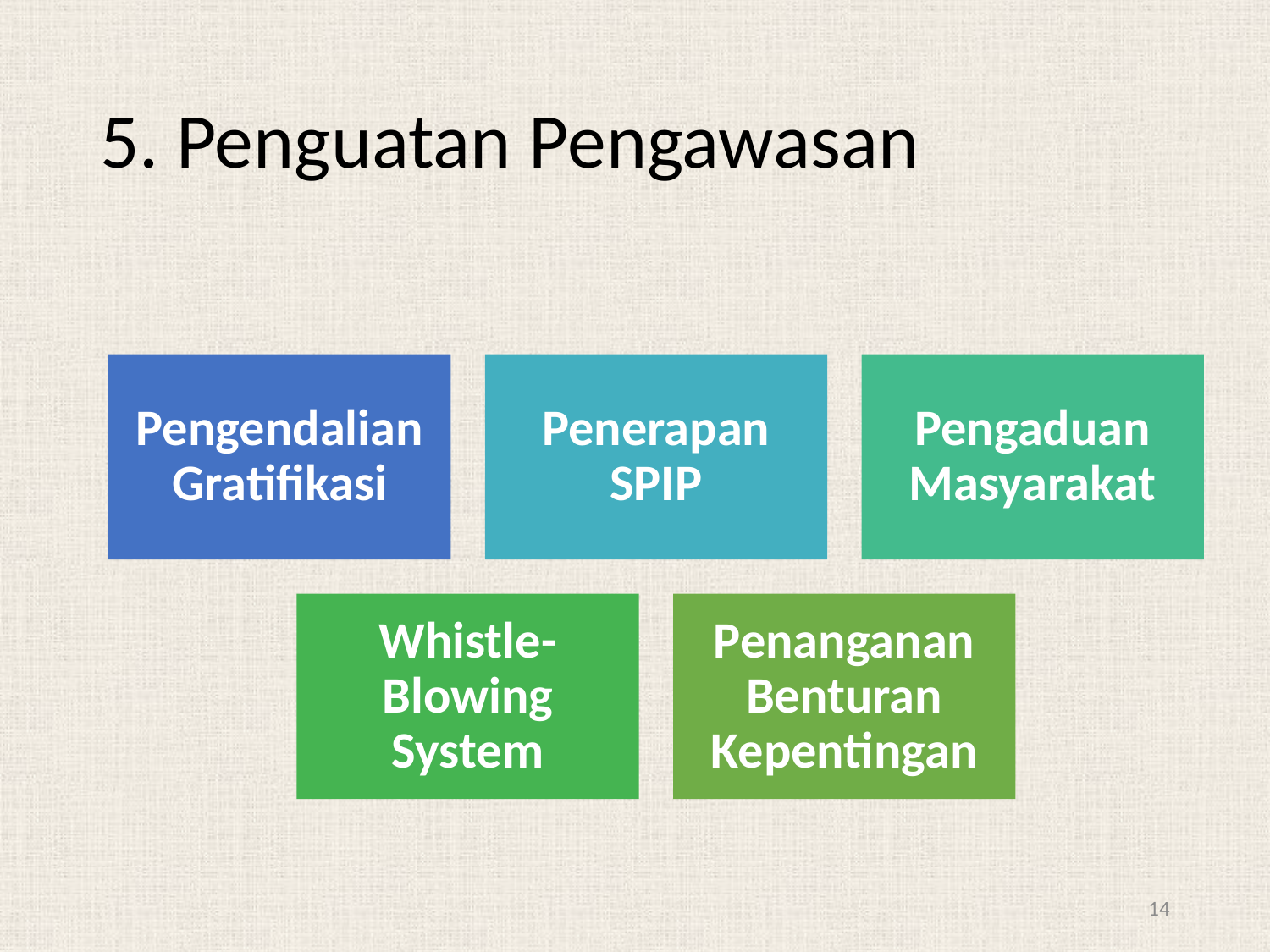

# 5. Penguatan Pengawasan
Pengendalian Gratifikasi
Penerapan SPIP
Pengaduan Masyarakat
Whistle-Blowing System
Penanganan Benturan Kepentingan
14